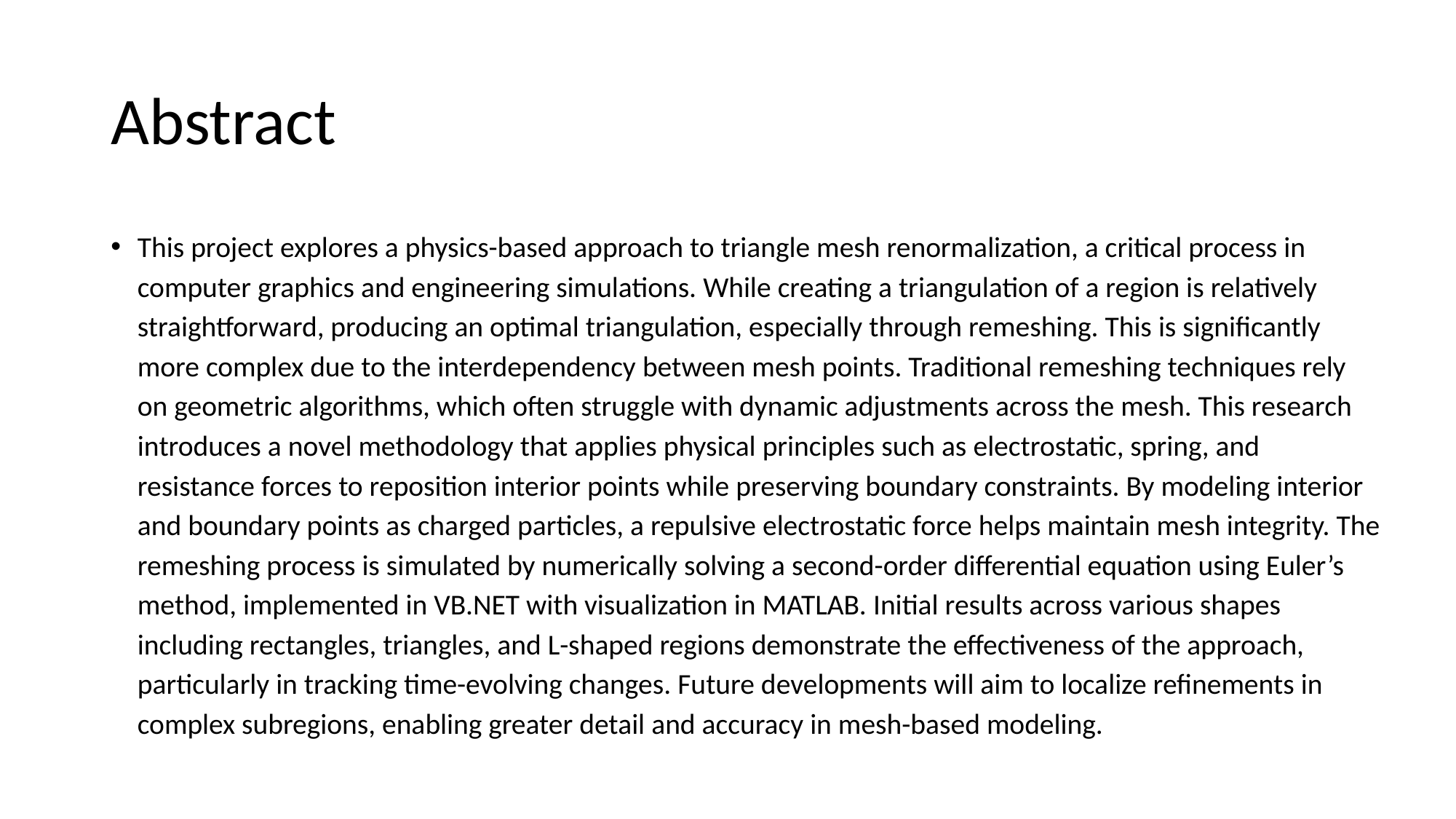

# Abstract
This project explores a physics-based approach to triangle mesh renormalization, a critical process in computer graphics and engineering simulations. While creating a triangulation of a region is relatively straightforward, producing an optimal triangulation, especially through remeshing. This is significantly more complex due to the interdependency between mesh points. Traditional remeshing techniques rely on geometric algorithms, which often struggle with dynamic adjustments across the mesh. This research introduces a novel methodology that applies physical principles such as electrostatic, spring, and resistance forces to reposition interior points while preserving boundary constraints. By modeling interior and boundary points as charged particles, a repulsive electrostatic force helps maintain mesh integrity. The remeshing process is simulated by numerically solving a second-order differential equation using Euler’s method, implemented in VB.NET with visualization in MATLAB. Initial results across various shapes including rectangles, triangles, and L-shaped regions demonstrate the effectiveness of the approach, particularly in tracking time-evolving changes. Future developments will aim to localize refinements in complex subregions, enabling greater detail and accuracy in mesh-based modeling.